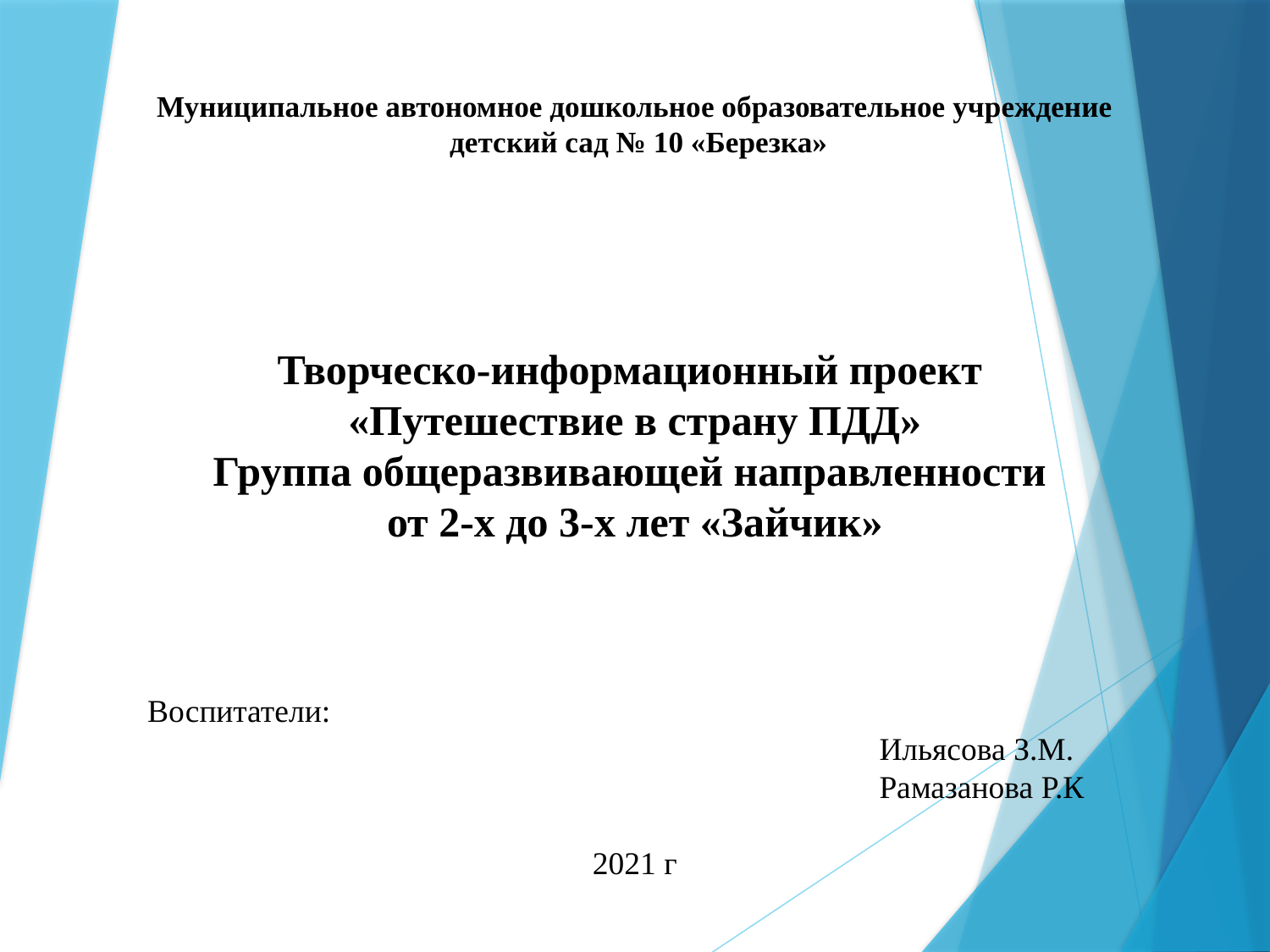

Муниципальное автономное дошкольное образовательное учреждение
 детский сад № 10 «Березка»
Творческо-информационный проект
«Путешествие в страну ПДД»
Группа общеразвивающей направленности
от 2-х до 3-х лет «Зайчик»
                                                                                                   Воспитатели:
                                                                                           Ильясова З.М.
                                                                                           Рамазанова Р.К

2021 г